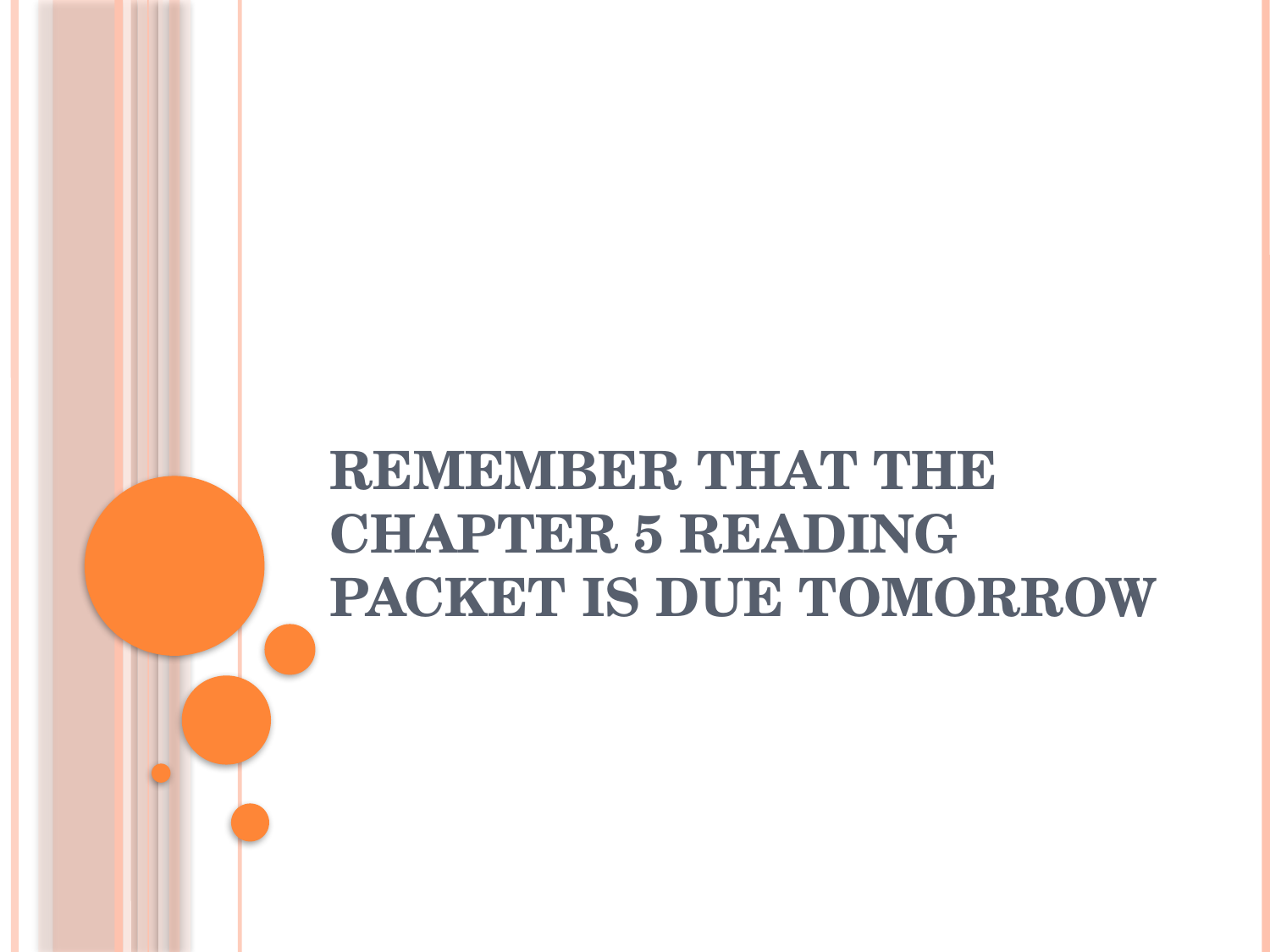

# Remember that the Chapter 5 Reading Packet is due tomorrow